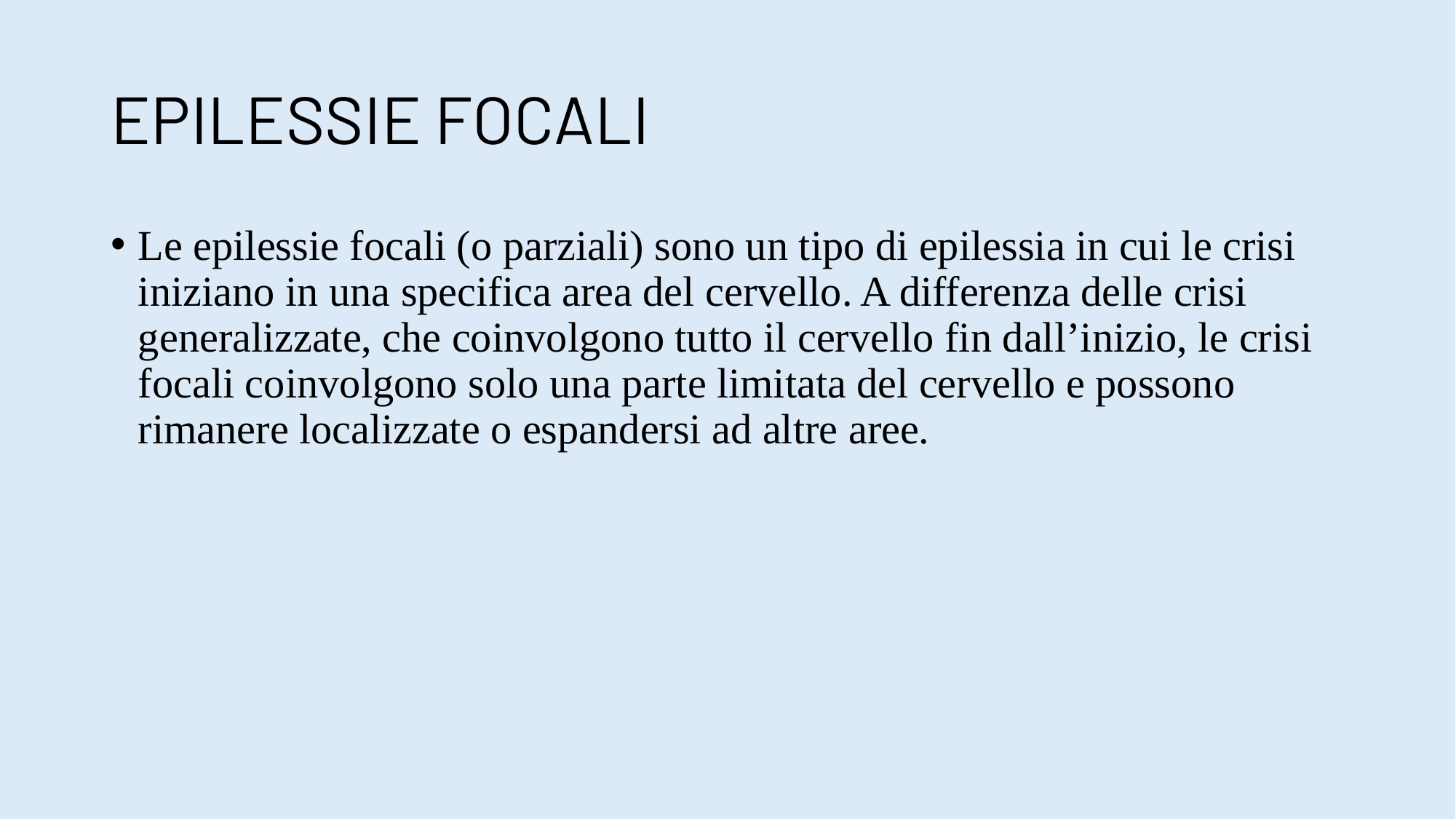

# EPILESSIE FOCALI
Le epilessie focali (o parziali) sono un tipo di epilessia in cui le crisi iniziano in una specifica area del cervello. A differenza delle crisi generalizzate, che coinvolgono tutto il cervello fin dall’inizio, le crisi focali coinvolgono solo una parte limitata del cervello e possono rimanere localizzate o espandersi ad altre aree.